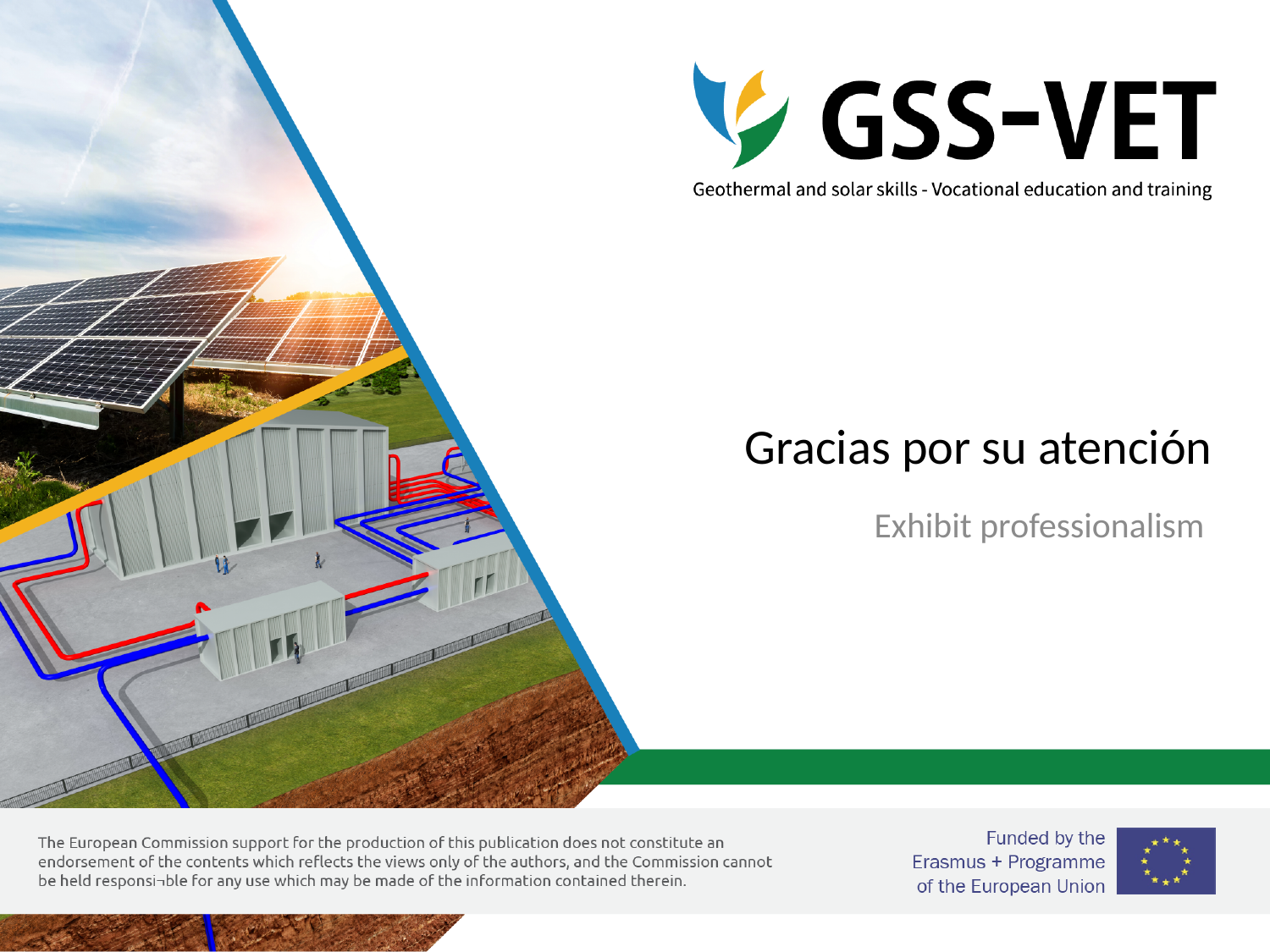

# Gracias por su atención
Exhibit professionalism